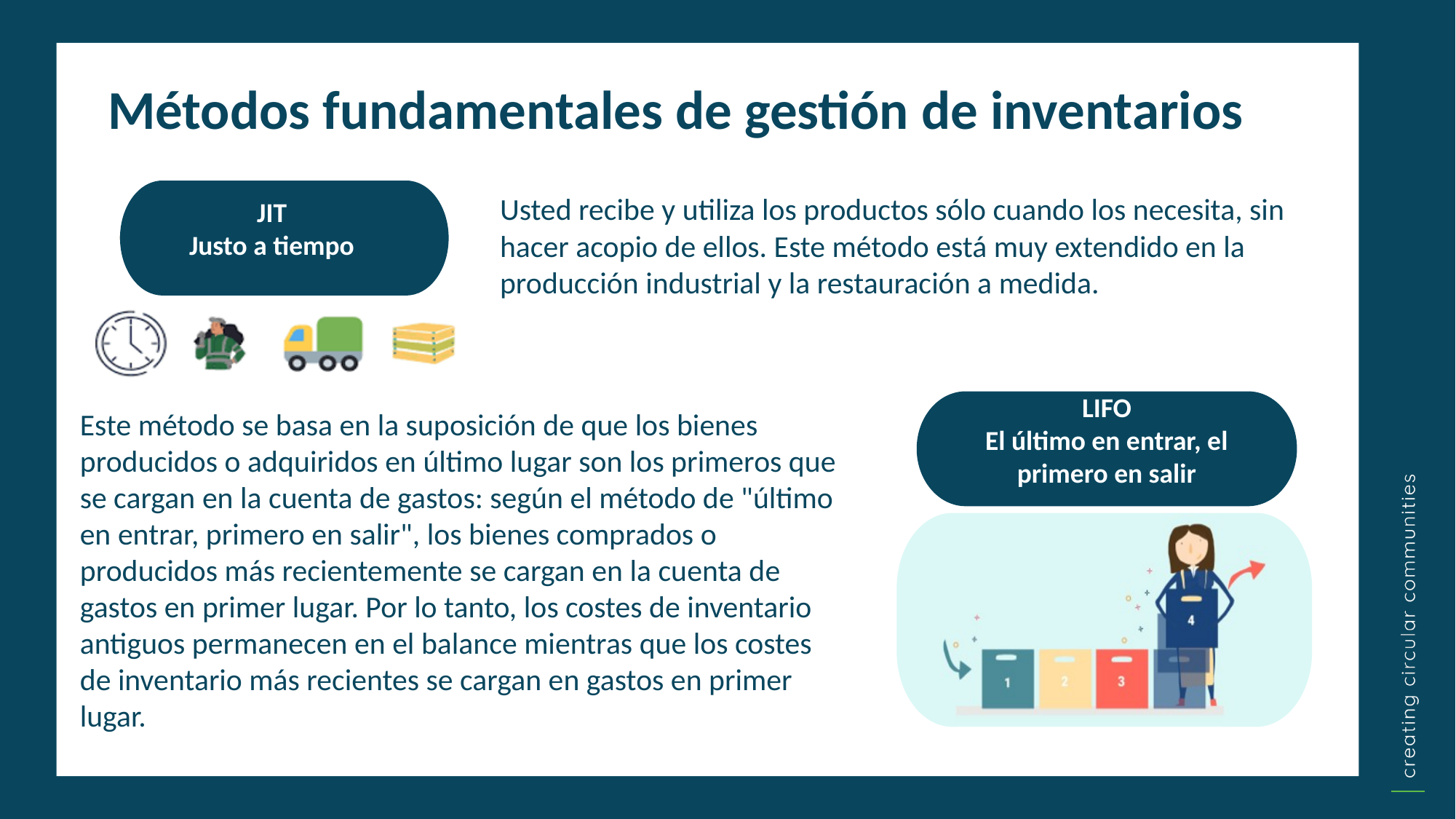

Métodos fundamentales de gestión de inventarios

Usted recibe y utiliza los productos sólo cuando los necesita, sin hacer acopio de ellos. Este método está muy extendido en la producción industrial y la restauración a medida.
JIT
Justo a tiempo
LIFO
El último en entrar, el primero en salir

Este método se basa en la suposición de que los bienes producidos o adquiridos en último lugar son los primeros que se cargan en la cuenta de gastos: según el método de "último en entrar, primero en salir", los bienes comprados o producidos más recientemente se cargan en la cuenta de gastos en primer lugar. Por lo tanto, los costes de inventario antiguos permanecen en el balance mientras que los costes de inventario más recientes se cargan en gastos en primer lugar.